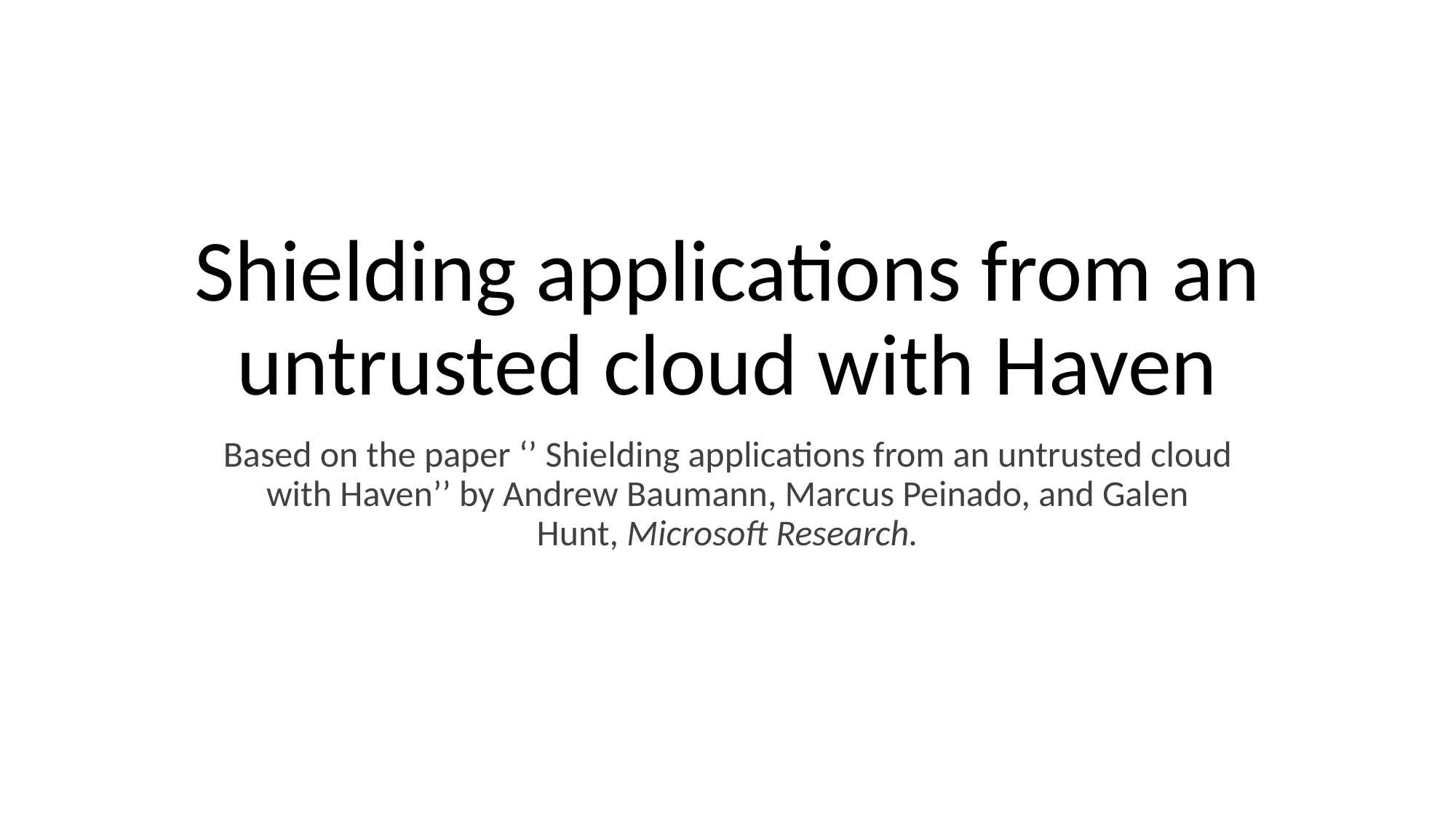

# Shielding applications from an untrusted cloud with Haven
Based on the paper ‘’ Shielding applications from an untrusted cloud with Haven’’ by Andrew Baumann, Marcus Peinado, and Galen Hunt, Microsoft Research.